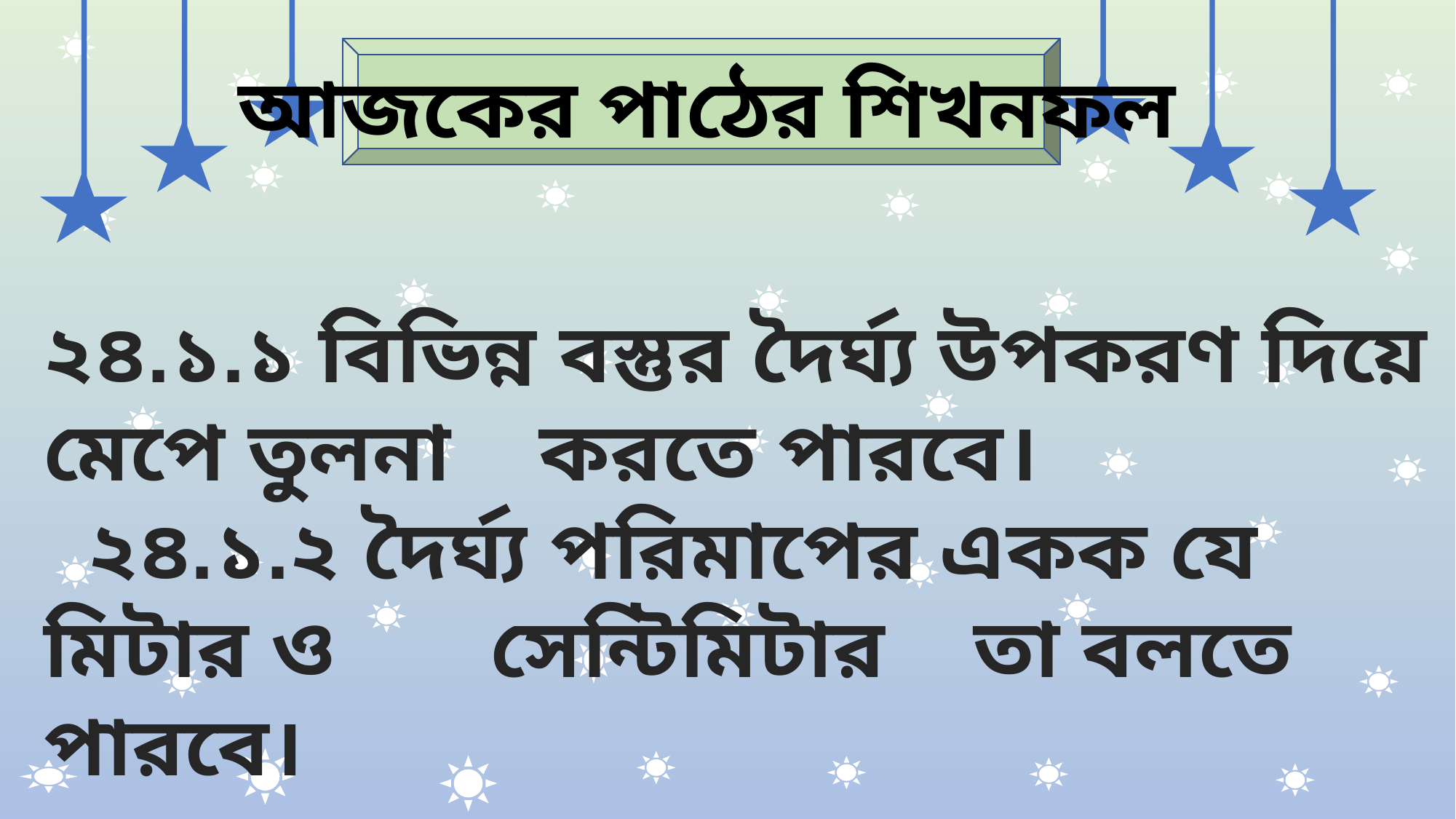

আজকের পাঠের শিখনফল

২৪.১.১ বিভিন্ন বস্তুর দৈর্ঘ্য উপকরণ দিয়ে মেপে তুলনা    করতে পারবে।
  ২৪.১.২ দৈর্ঘ্য পরিমাপের একক যে মিটার ও       সেন্টিমিটার    তা বলতে পারবে।